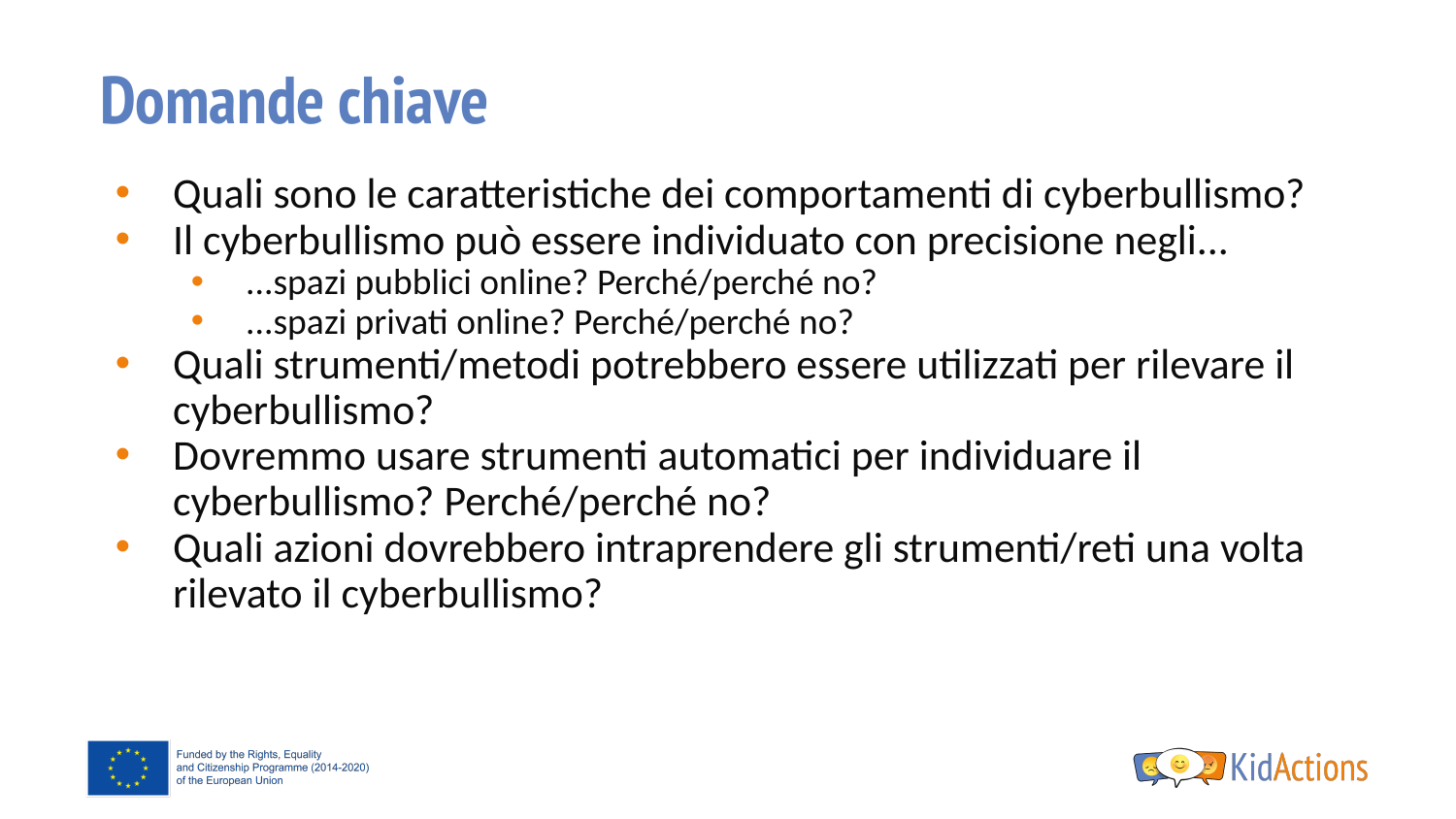

# Domande chiave
Quali sono le caratteristiche dei comportamenti di cyberbullismo?
Il cyberbullismo può essere individuato con precisione negli...
...spazi pubblici online? Perché/perché no?
...spazi privati online? Perché/perché no?
Quali strumenti/metodi potrebbero essere utilizzati per rilevare il cyberbullismo?
Dovremmo usare strumenti automatici per individuare il cyberbullismo? Perché/perché no?
Quali azioni dovrebbero intraprendere gli strumenti/reti una volta rilevato il cyberbullismo?